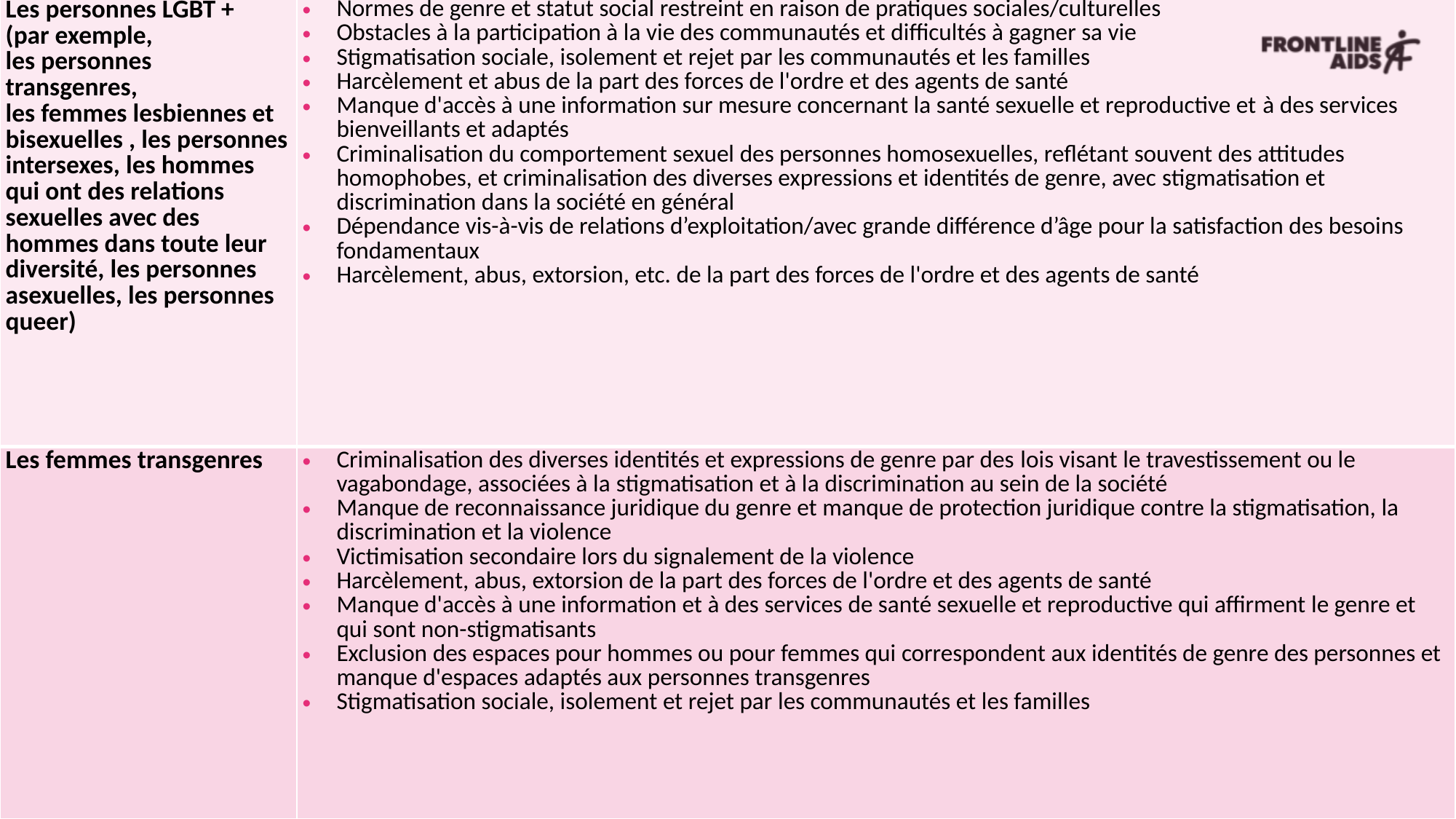

| Les personnes LGBT + (par exemple,  les personnes  transgenres, les femmes lesbiennes et bisexuelles , les personnes intersexes, les hommes qui ont des relations sexuelles avec des hommes dans toute leur diversité, les personnes asexuelles, les personnes queer) | Normes de genre et statut social restreint en raison de pratiques sociales/culturelles Obstacles à la participation à la vie des communautés et difficultés à gagner sa vie Stigmatisation sociale, isolement et rejet par les communautés et les familles Harcèlement et abus de la part des forces de l'ordre et des agents de santé Manque d'accès à une information sur mesure concernant la santé sexuelle et reproductive et à des services bienveillants et adaptés Criminalisation du comportement sexuel des personnes homosexuelles, reflétant souvent des attitudes homophobes, et criminalisation des diverses expressions et identités de genre, avec stigmatisation et discrimination dans la société en général Dépendance vis-à-vis de relations d’exploitation/avec grande différence d’âge pour la satisfaction des besoins fondamentaux Harcèlement, abus, extorsion, etc. de la part des forces de l'ordre et des agents de santé |
| --- | --- |
| Les femmes transgenres | Criminalisation des diverses identités et expressions de genre par des lois visant le travestissement ou le vagabondage, associées à la stigmatisation et à la discrimination au sein de la société Manque de reconnaissance juridique du genre et manque de protection juridique contre la stigmatisation, la discrimination et la violence Victimisation secondaire lors du signalement de la violence Harcèlement, abus, extorsion de la part des forces de l'ordre et des agents de santé Manque d'accès à une information et à des services de santé sexuelle et reproductive qui affirment le genre et qui sont non-stigmatisants Exclusion des espaces pour hommes ou pour femmes qui correspondent aux identités de genre des personnes et manque d'espaces adaptés aux personnes transgenres Stigmatisation sociale, isolement et rejet par les communautés et les familles |